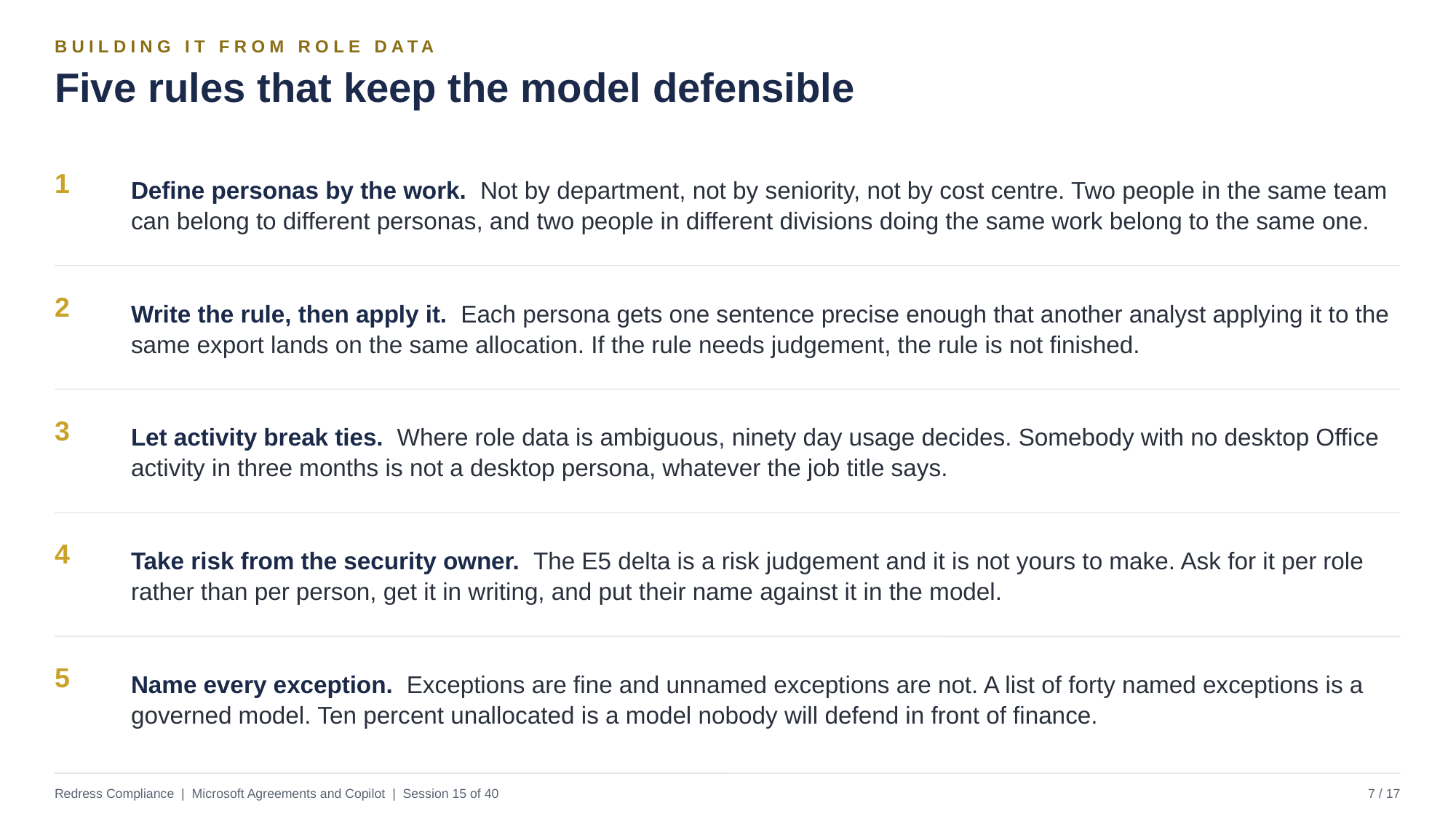

BUILDING IT FROM ROLE DATA
Five rules that keep the model defensible
Define personas by the work.  Not by department, not by seniority, not by cost centre. Two people in the same team can belong to different personas, and two people in different divisions doing the same work belong to the same one.
1

Write the rule, then apply it.  Each persona gets one sentence precise enough that another analyst applying it to the same export lands on the same allocation. If the rule needs judgement, the rule is not finished.
2

Let activity break ties.  Where role data is ambiguous, ninety day usage decides. Somebody with no desktop Office activity in three months is not a desktop persona, whatever the job title says.
3

Take risk from the security owner.  The E5 delta is a risk judgement and it is not yours to make. Ask for it per role rather than per person, get it in writing, and put their name against it in the model.
4

Name every exception.  Exceptions are fine and unnamed exceptions are not. A list of forty named exceptions is a governed model. Ten percent unallocated is a model nobody will defend in front of finance.
5

Redress Compliance  |  Microsoft Agreements and Copilot  |  Session 15 of 40
7 / 17